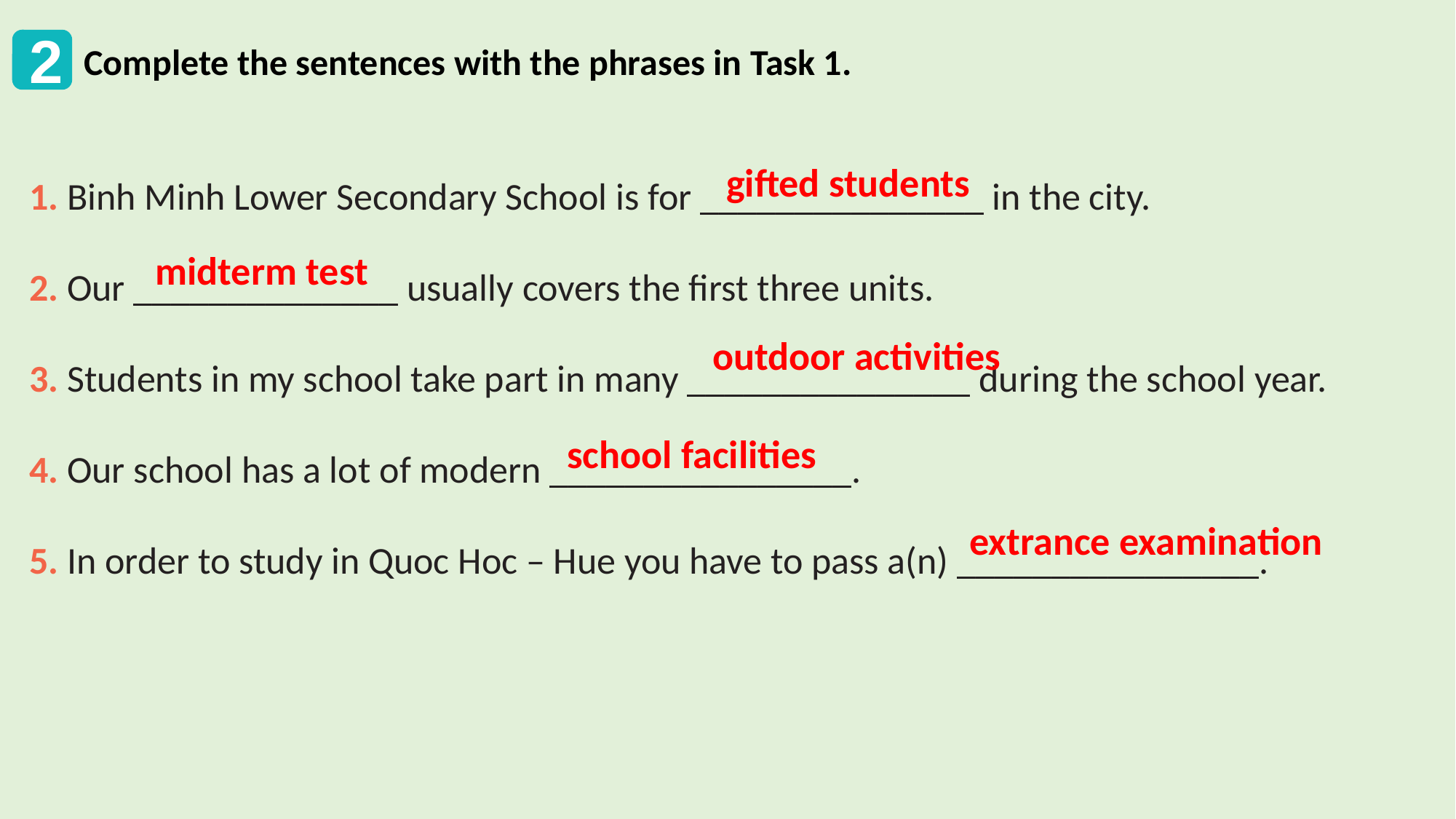

2

Complete the sentences with the phrases in Task 1.
1. Binh Minh Lower Secondary School is for _______________ in the city.
2. Our ______________ usually covers the first three units.
3. Students in my school take part in many _______________ during the school year.
4. Our school has a lot of modern ________________.
5. In order to study in Quoc Hoc – Hue you have to pass a(n) ________________.
gifted students
midterm test
outdoor activities
school facilities
extrance examination